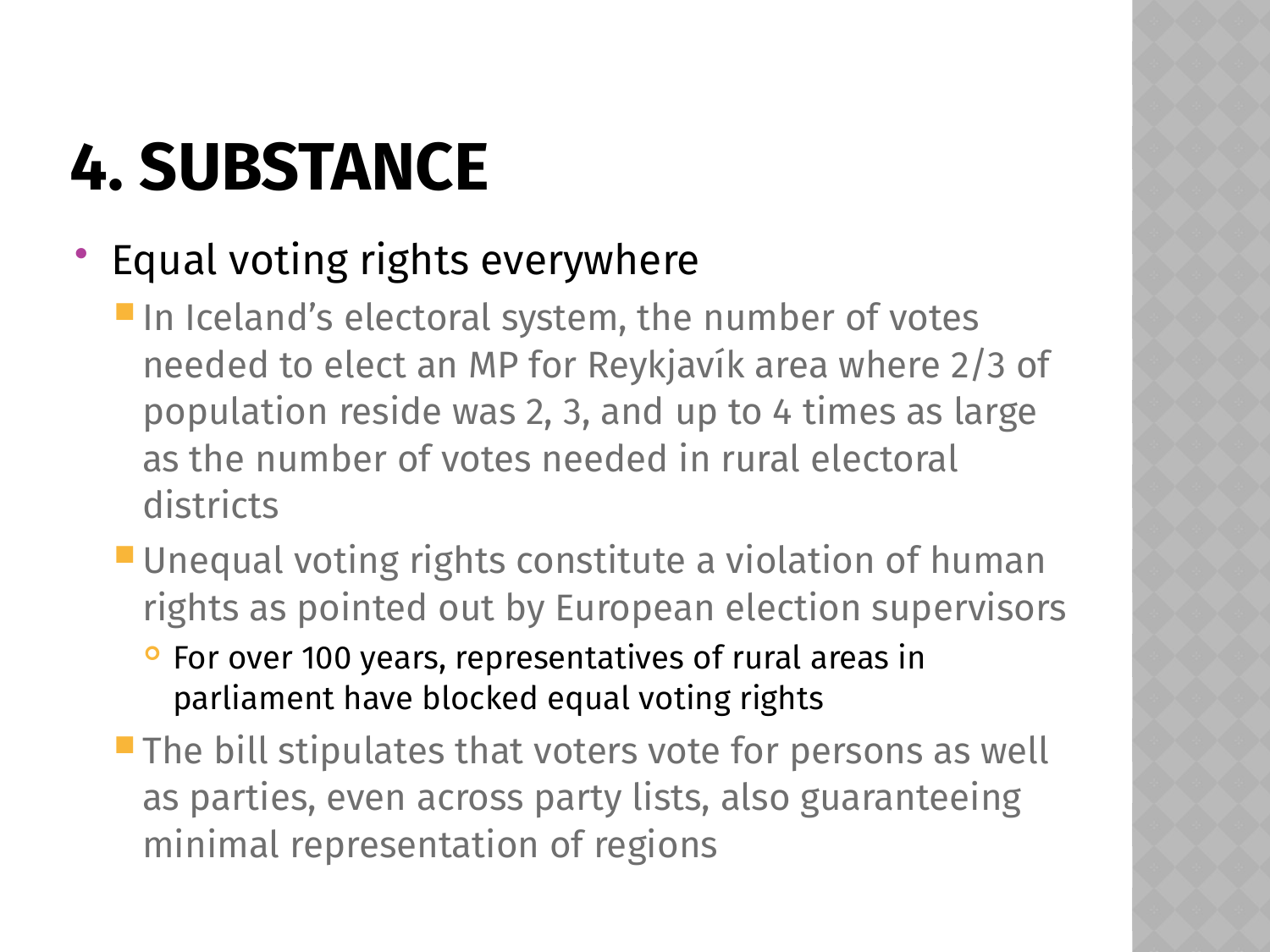

# 4. Substance
Equal voting rights everywhere
In Iceland’s electoral system, the number of votes needed to elect an MP for Reykjavík area where 2/3 of population reside was 2, 3, and up to 4 times as large as the number of votes needed in rural electoral districts
Unequal voting rights constitute a violation of human rights as pointed out by European election supervisors
For over 100 years, representatives of rural areas in parliament have blocked equal voting rights
The bill stipulates that voters vote for persons as well as parties, even across party lists, also guaranteeing minimal representation of regions